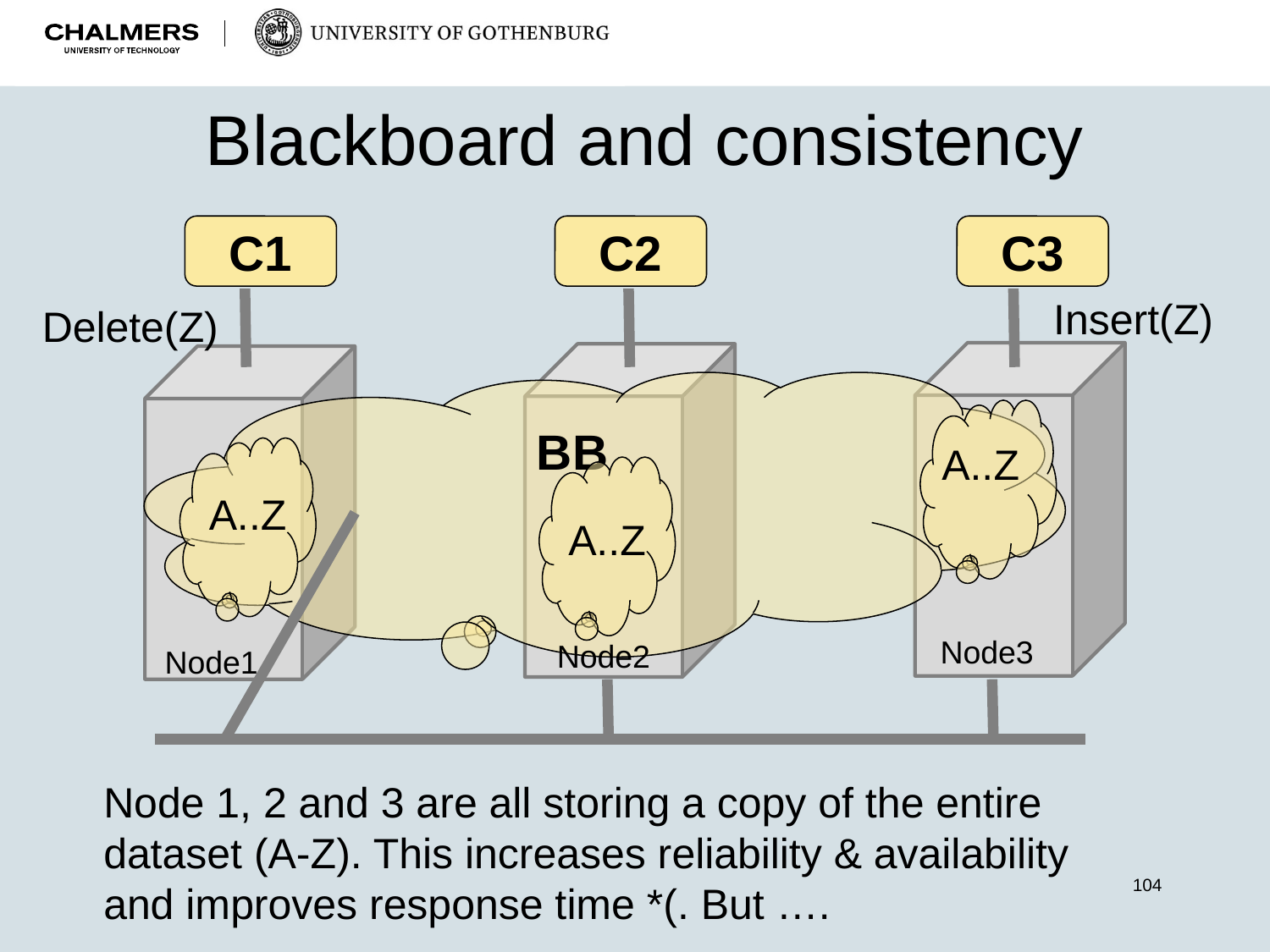

# Blackboard and consistency
C1
C2
C3
Insert(Z)
Delete(Z)

BB

A..Z

A..Z
A..Z
Node3
Node2
Node1
Node 1, 2 and 3 are all storing a copy of the entire
dataset (A-Z). This increases reliability & availability
and improves response time *(. But ….
104